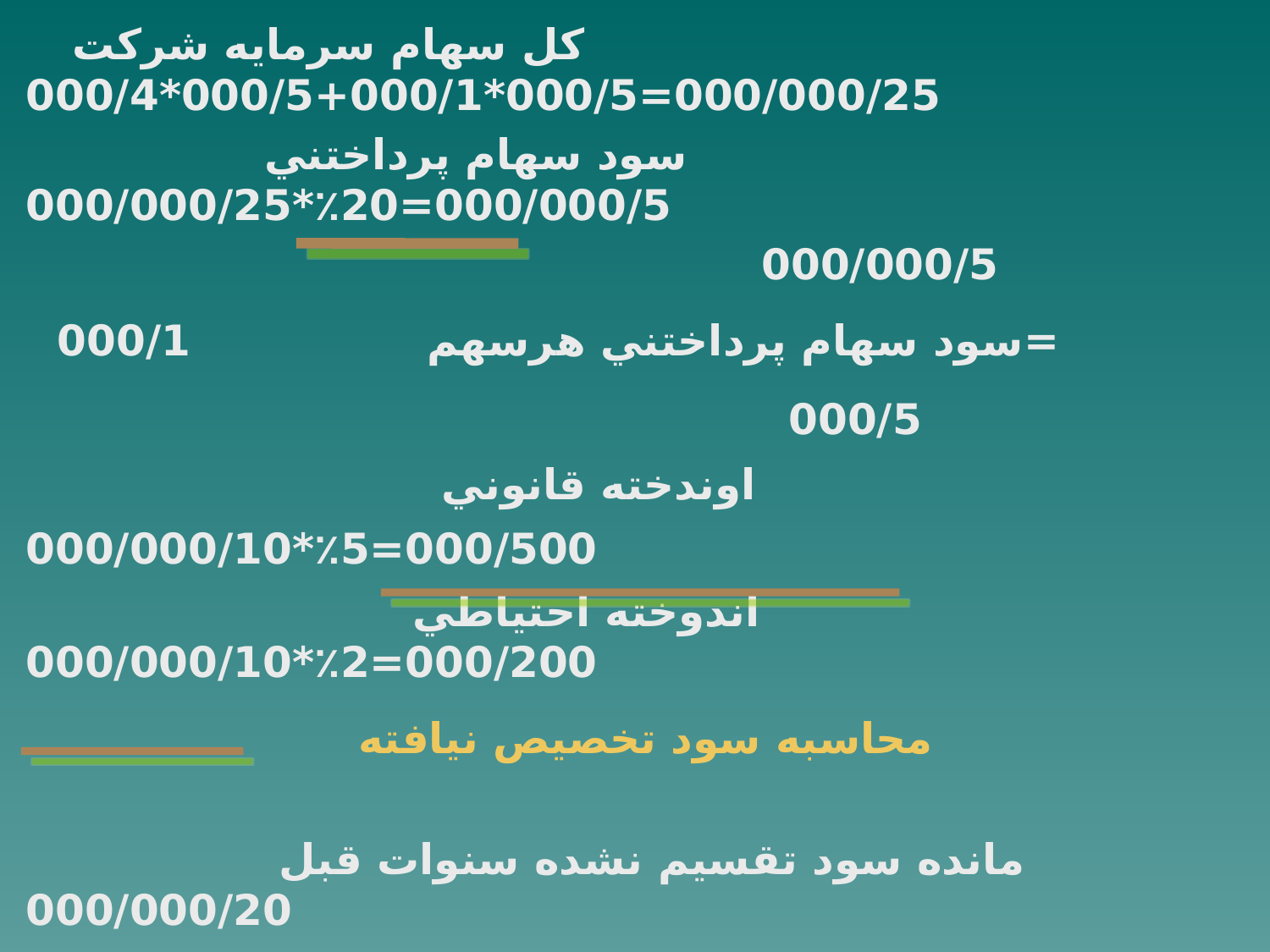

كل سهام سرمايه شركت  000/000/25=000/5*000/1+000/5*000/4
سود سهام پرداختني               000/000/5=20٪*000/000/25
			        000/000/5
سود سهام پرداختني هرسهم                000/1=
			    000/5
اوندخته قانوني                           000/500=5٪*000/000/10
اندوخته احتياطي                         000/200=2٪*000/000/10
محاسبه سود تخصيص نيافته

مانده سود تقسيم نشده سنوات قبل                000/000/20
سود ويژه بعداز كسر ماليات                     000/000/10
جمع سود قابل تقسيم وتخصيص                 000/000/12